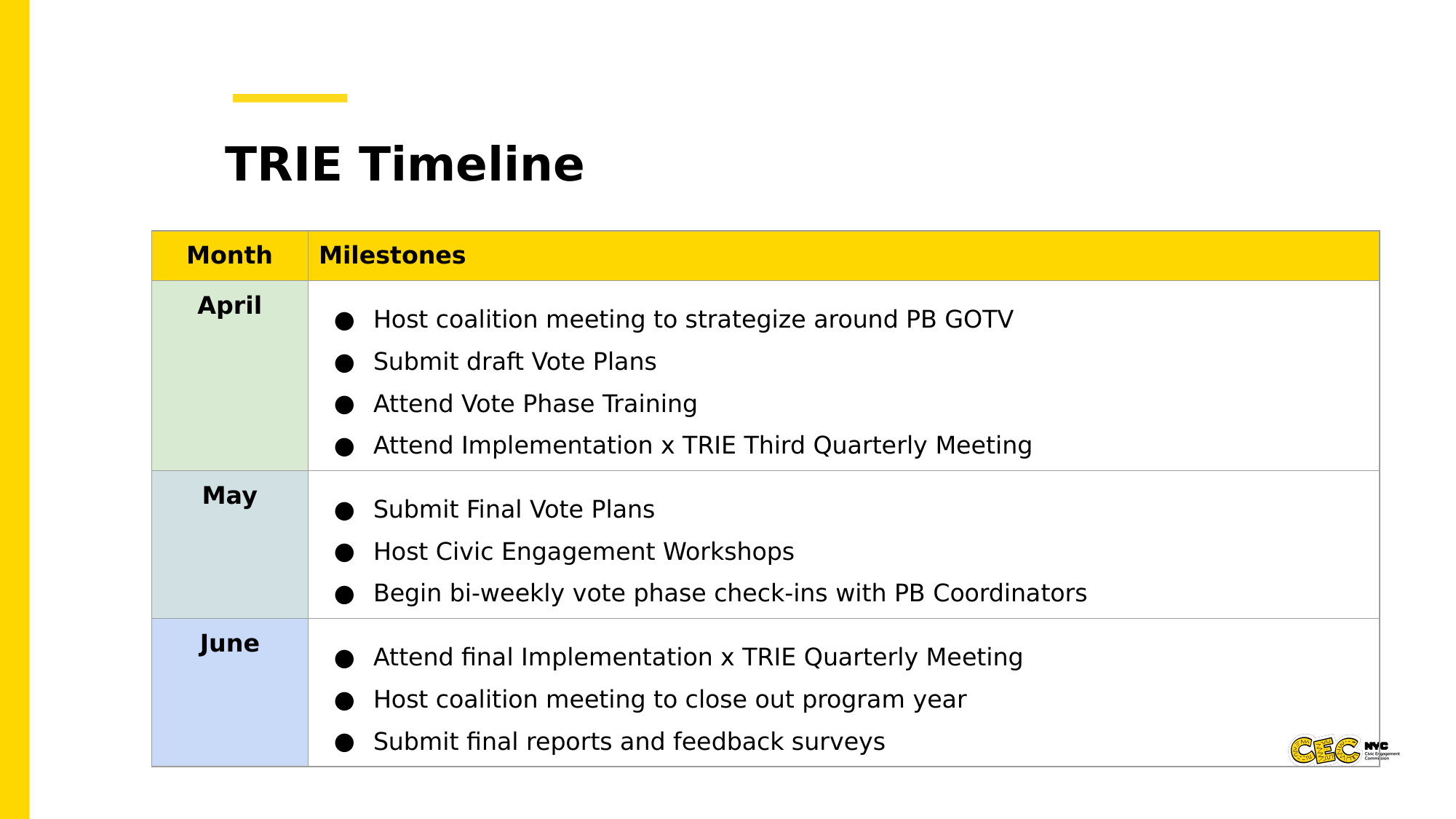

TRIE Timeline

| Month | Milestones |
| --- | --- |
| April | Host coalition meeting to strategize around PB GOTV Submit draft Vote Plans Attend Vote Phase Training Attend Implementation x TRIE Third Quarterly Meeting |
| May | Submit Final Vote Plans Host Civic Engagement Workshops Begin bi-weekly vote phase check-ins with PB Coordinators |
| June | Attend final Implementation x TRIE Quarterly Meeting Host coalition meeting to close out program year Submit final reports and feedback surveys |